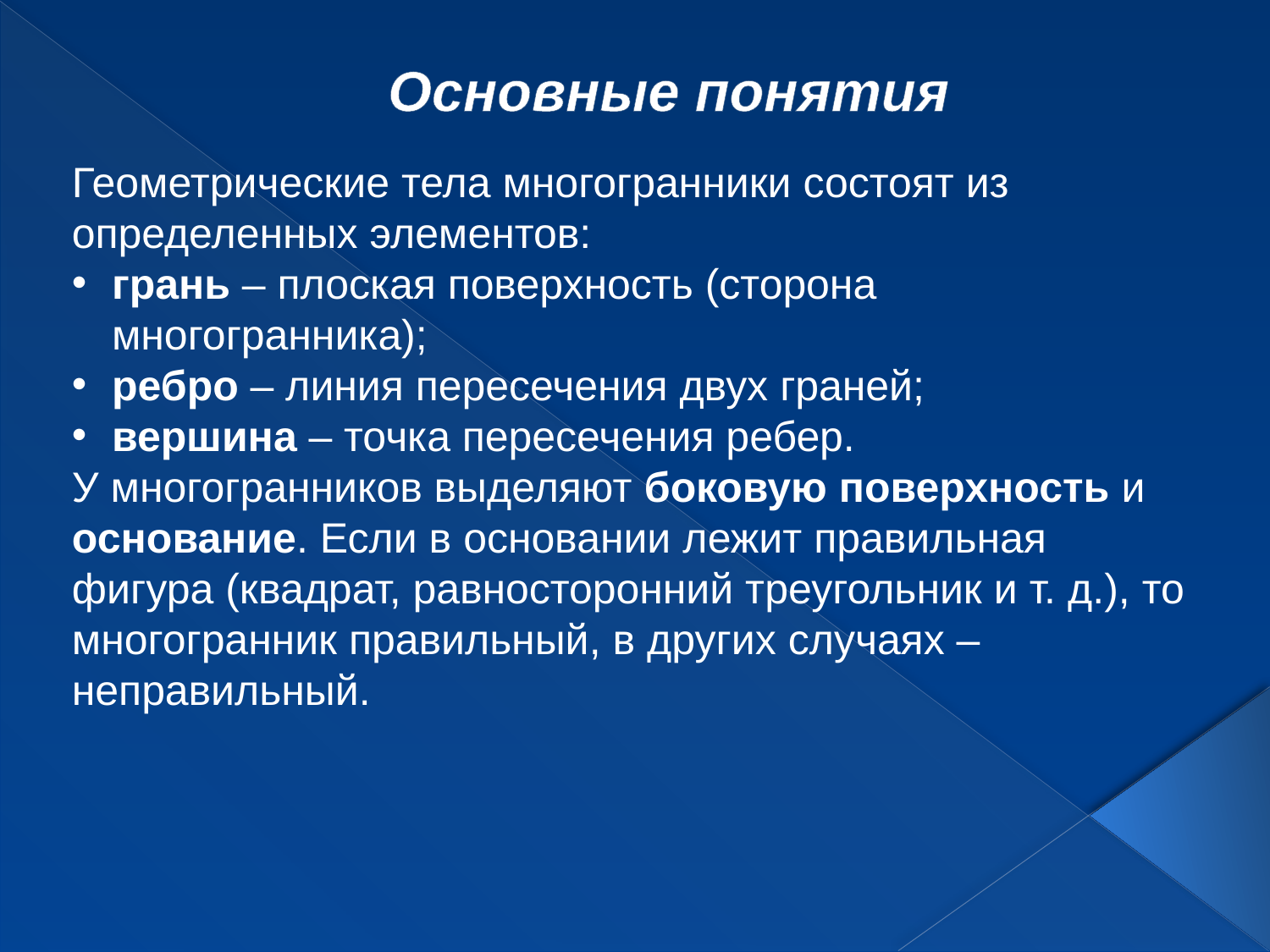

# Основные понятия
Геометрические тела многогранники состоят из определенных элементов:
грань – плоская поверхность (сторона многогранника);
ребро – линия пересечения двух граней;
вершина – точка пересечения ребер.
У многогранников выделяют боковую поверхность и основание. Если в основании лежит правильная фигура (квадрат, равносторонний треугольник и т. д.), то многогранник правильный, в других случаях – неправильный.